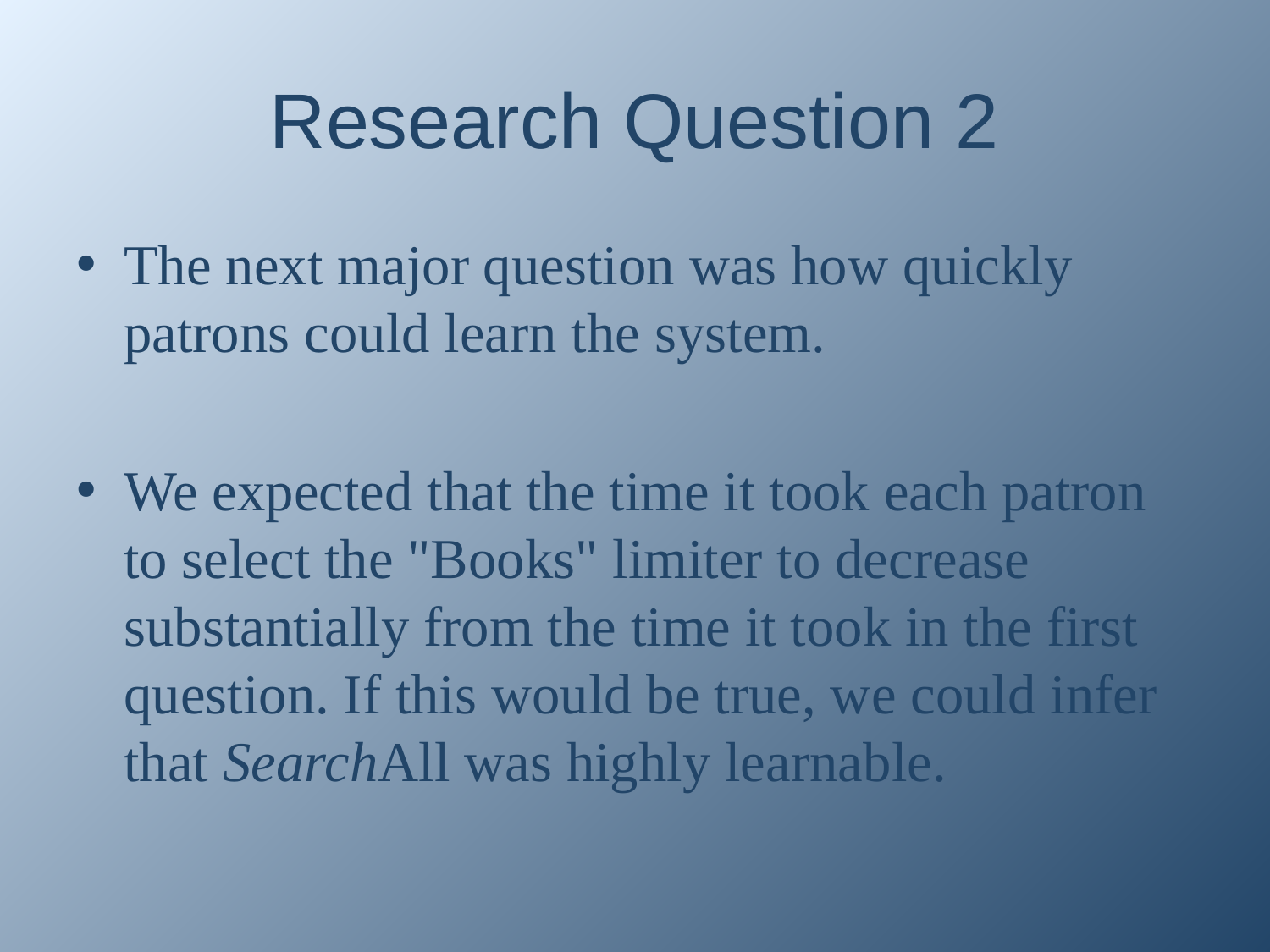

# Research Question 2
The next major question was how quickly patrons could learn the system.

We expected that the time it took each patron to select the "Books" limiter to decrease substantially from the time it took in the first question. If this would be true, we could infer that SearchAll was highly learnable.